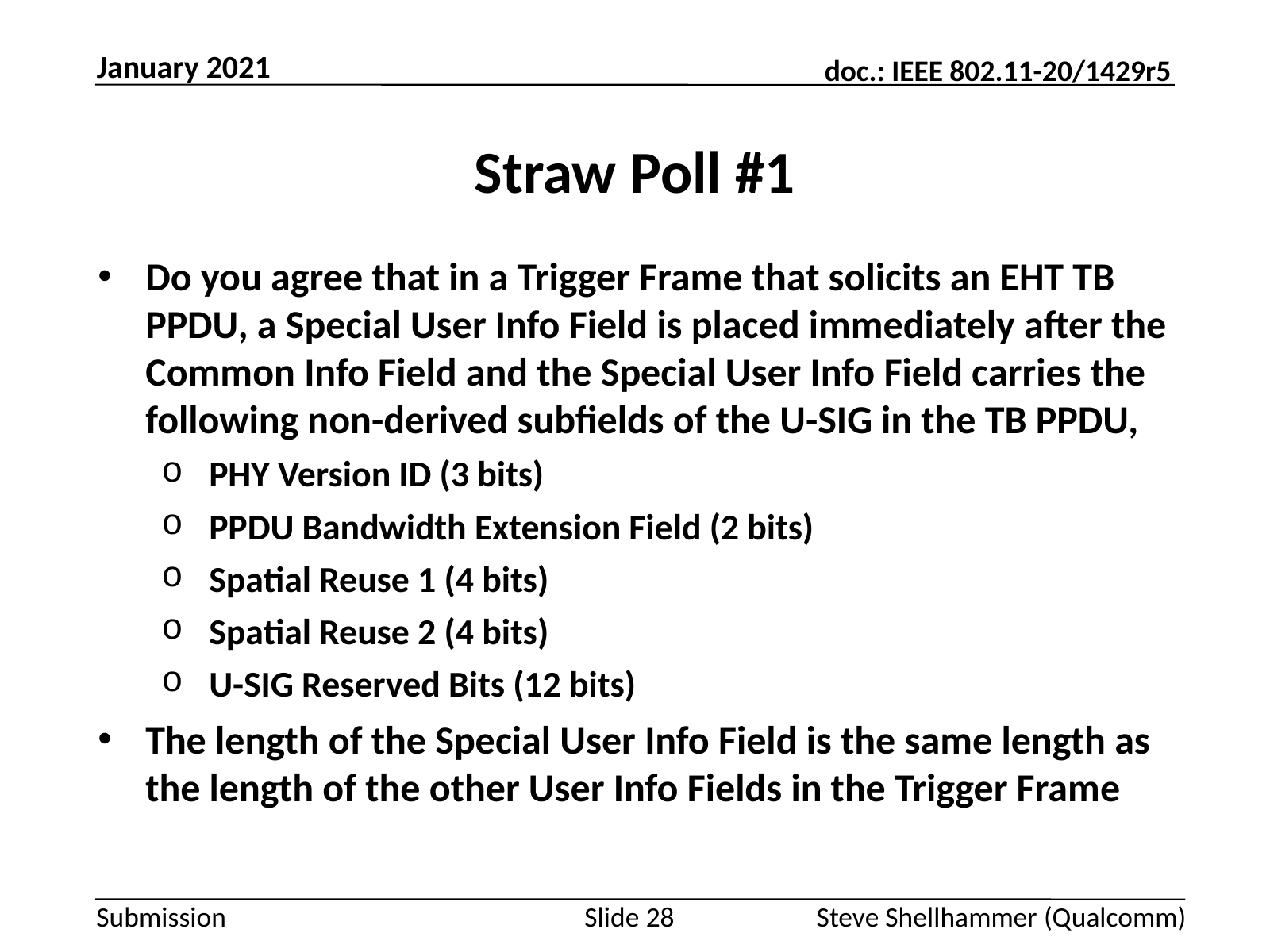

January 2021
# Straw Poll #1
Do you agree that in a Trigger Frame that solicits an EHT TB PPDU, a Special User Info Field is placed immediately after the Common Info Field and the Special User Info Field carries the following non-derived subfields of the U-SIG in the TB PPDU,
PHY Version ID (3 bits)
PPDU Bandwidth Extension Field (2 bits)
Spatial Reuse 1 (4 bits)
Spatial Reuse 2 (4 bits)
U-SIG Reserved Bits (12 bits)
The length of the Special User Info Field is the same length as the length of the other User Info Fields in the Trigger Frame
Slide 28
Steve Shellhammer (Qualcomm)